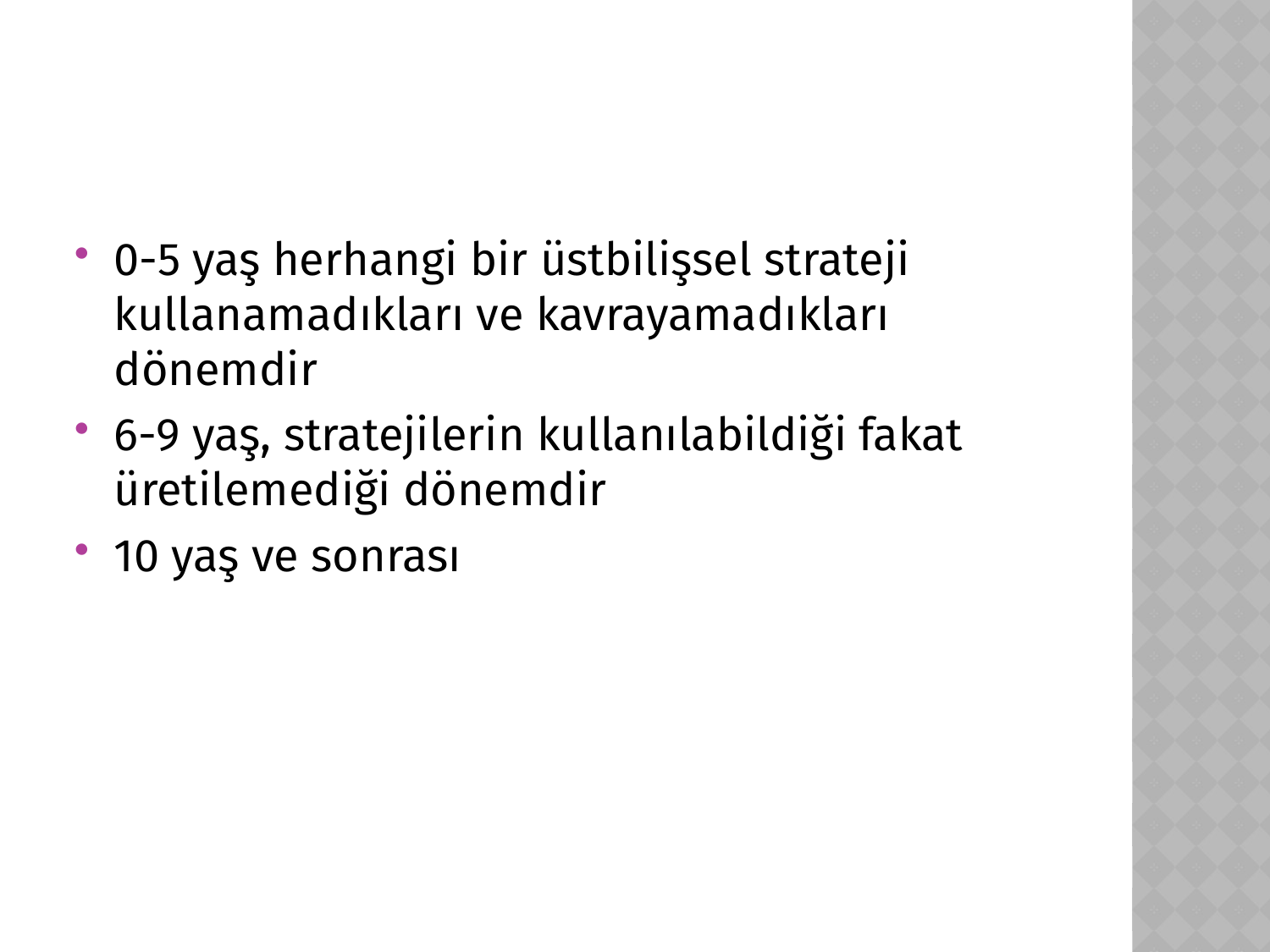

#
0-5 yaş herhangi bir üstbilişsel strateji kullanamadıkları ve kavrayamadıkları dönemdir
6-9 yaş, stratejilerin kullanılabildiği fakat üretilemediği dönemdir
10 yaş ve sonrası